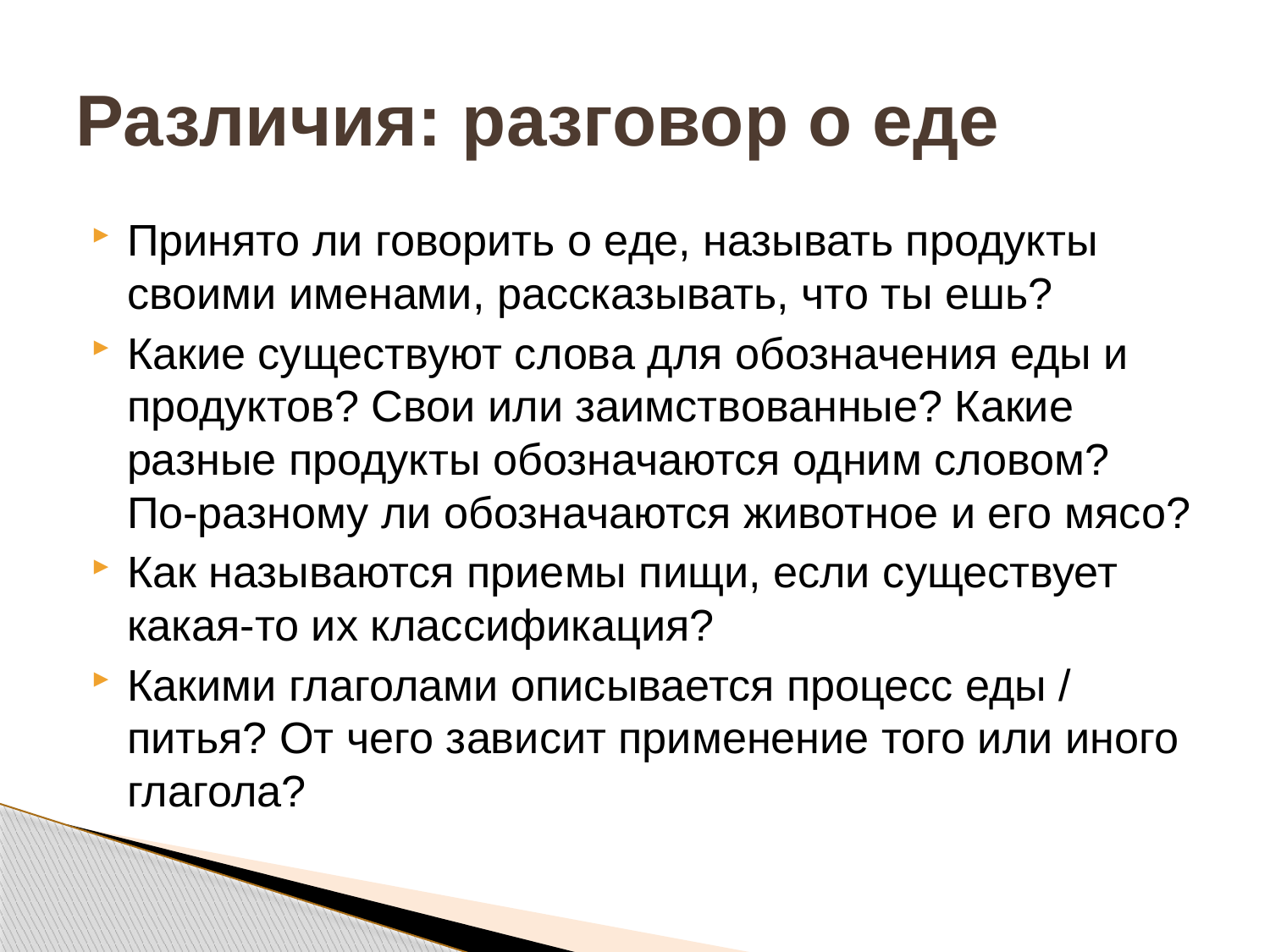

# Различия: разговор о еде
Принято ли говорить о еде, называть продукты своими именами, рассказывать, что ты ешь?
Какие существуют слова для обозначения еды и продуктов? Свои или заимствованные? Какие разные продукты обозначаются одним словом? По-разному ли обозначаются животное и его мясо?
Как называются приемы пищи, если существует какая-то их классификация?
Какими глаголами описывается процесс еды / питья? От чего зависит применение того или иного глагола?